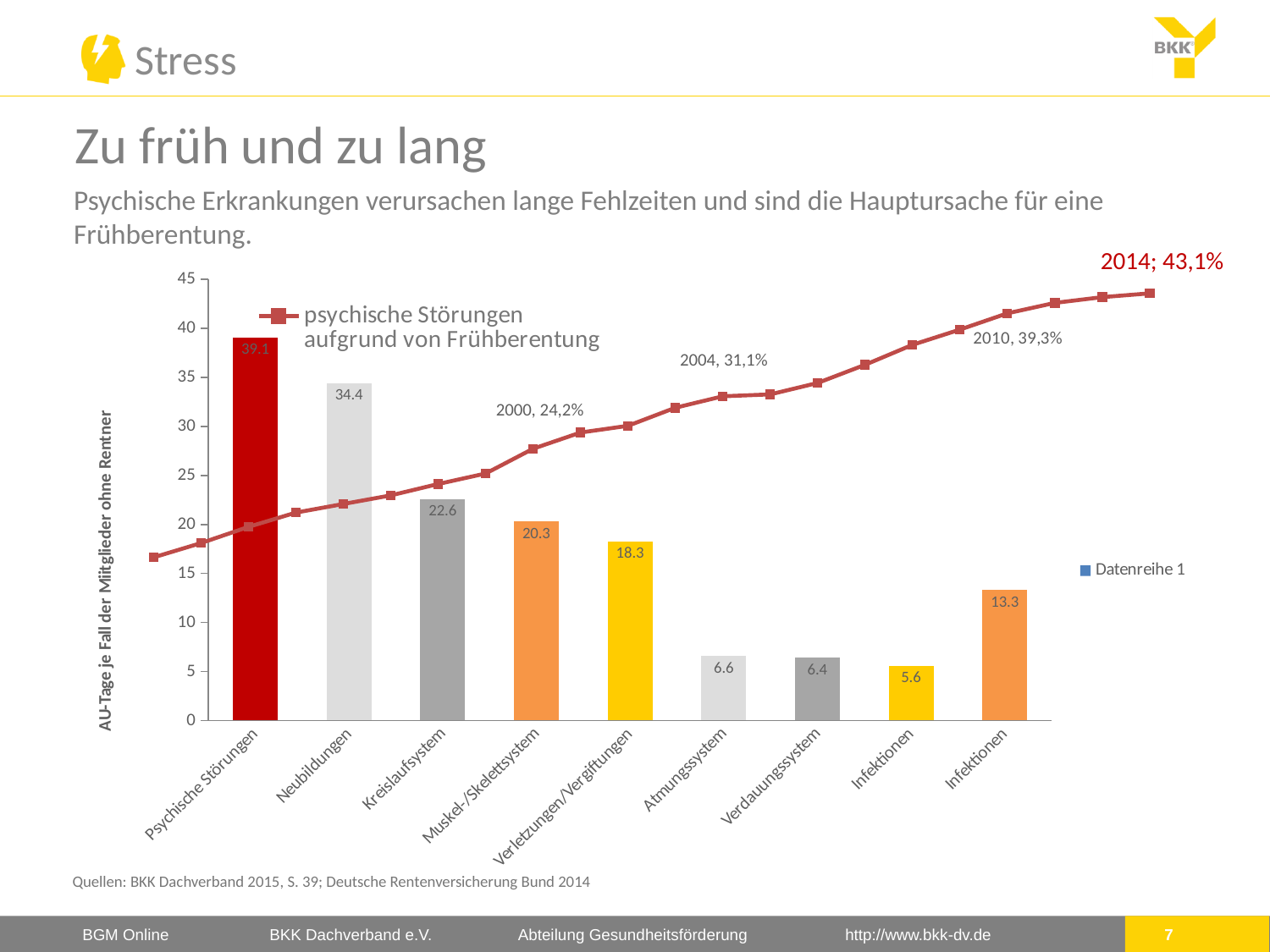

# Zu früh und zu lang
Psychische Erkrankungen verursachen lange Fehlzeiten und sind die Hauptursache für eine Frühberentung.
2014; 43,1%

### Chart

| Category | Datenreihe 1 |
|---|---|
| Psychische Störungen | 39.1 |
| Neubildungen | 34.4 |
| Kreislaufsystem | 22.6 |
| Muskel-/Skelettsystem | 20.3 |
| Verletzungen/Vergiftungen | 18.3 |
| Atmungssystem | 6.6 |
| Verdauungssystem | 6.4 |
| Infektionen | 5.6 |
| Infektionen | 13.3 |

### Chart

| Category | psychische Störungen
aufgrund von Frühberentung |
|---|---|
| 1993 | 15.4 |
| 1994 | 16.9 |
| 1995 | 18.6 |
| 1996 | 20.1 |
| 1997 | 21.0 |
| 1998 | 21.9 |
| 1999 | 23.1 |
| 2000 | 24.2 |
| 2001 | 26.8 |
| 2002 | 28.5 |
| 2003 | 29.2 |
| 2004 | 31.1 |
| 2005 | 32.3 |
| 2006 | 32.5 |
| 2007 | 33.7 |
| 2008 | 35.6 |
| 2009 | 37.7 |
| 2010 | 39.3 |
| 2011 | 41.0 |
| 2012 | 42.1 |
| 2013 | 42.7 |
| 2014 | 43.1 |
2004, 31,1%
2000, 24,2%
Quellen: BKK Dachverband 2015, S. 39; Deutsche Rentenversicherung Bund 2014